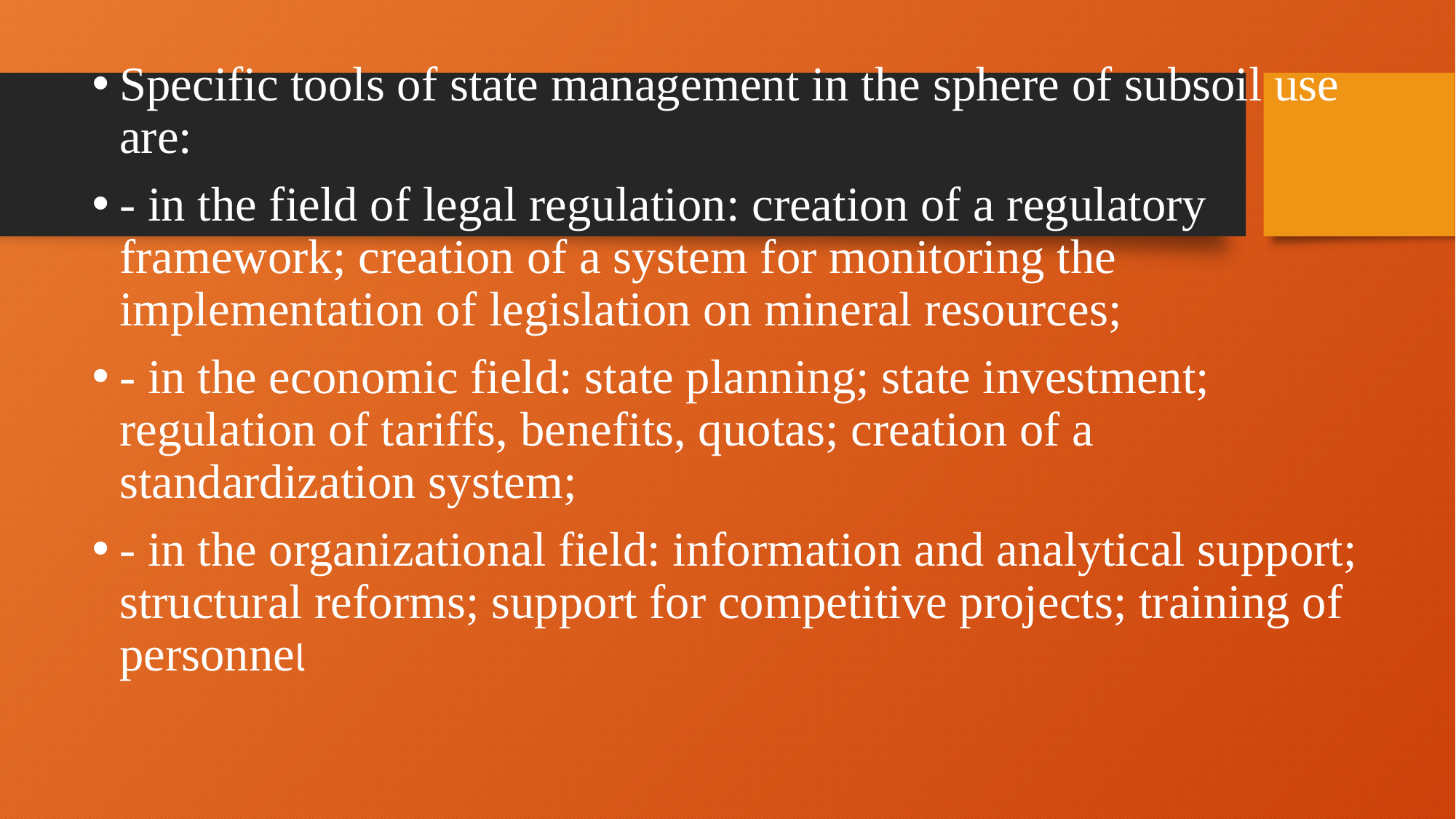

Specific tools of state management in the sphere of subsoil use are:
- in the field of legal regulation: creation of a regulatory framework; creation of a system for monitoring the implementation of legislation on mineral resources;
- in the economic field: state planning; state investment; regulation of tariffs, benefits, quotas; creation of a standardization system;
- in the organizational field: information and analytical support; structural reforms; support for competitive projects; training of personnel